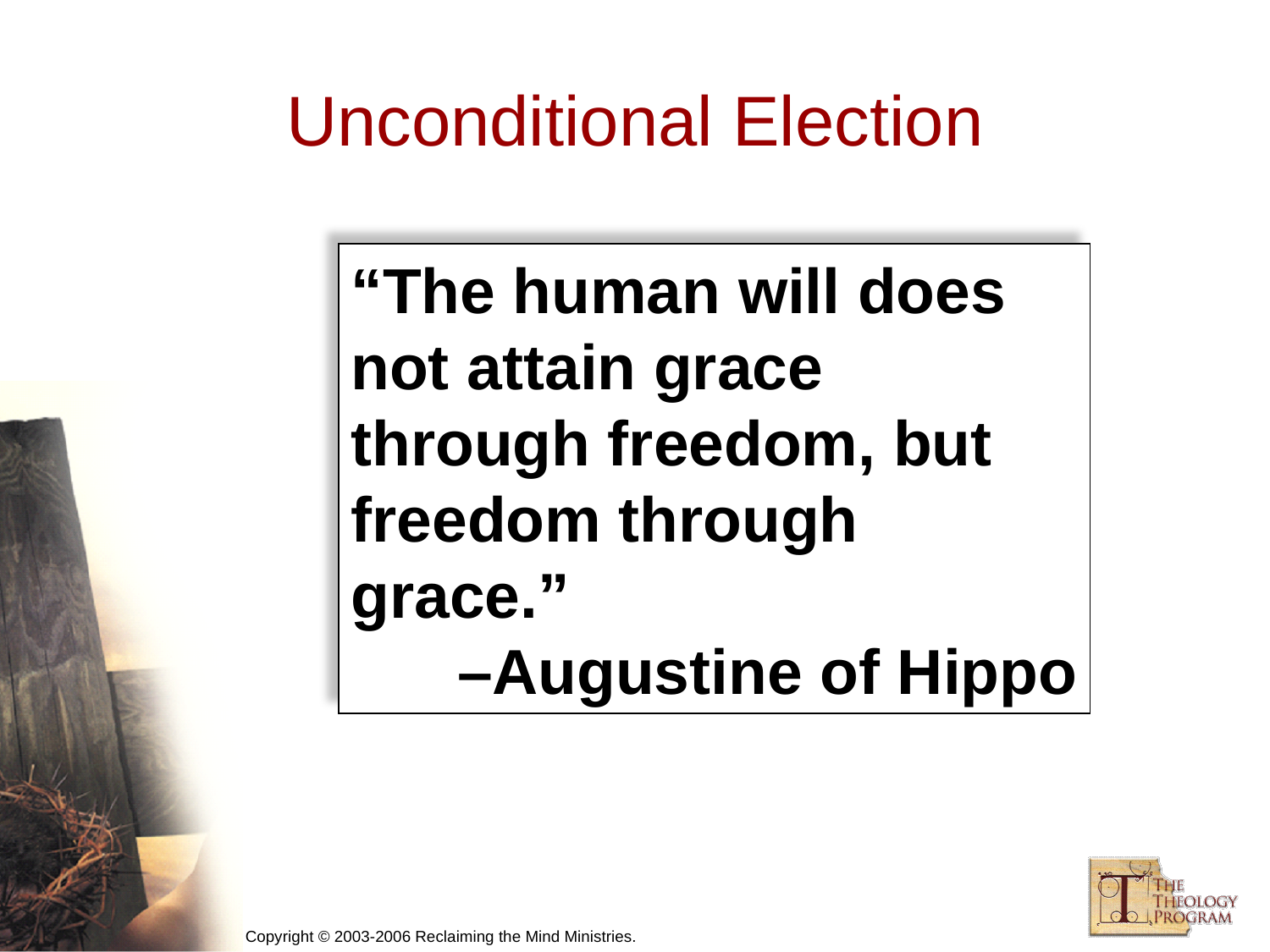

# Unconditional Election
“The human will does not attain grace through freedom, but freedom through grace.”
–Augustine of Hippo